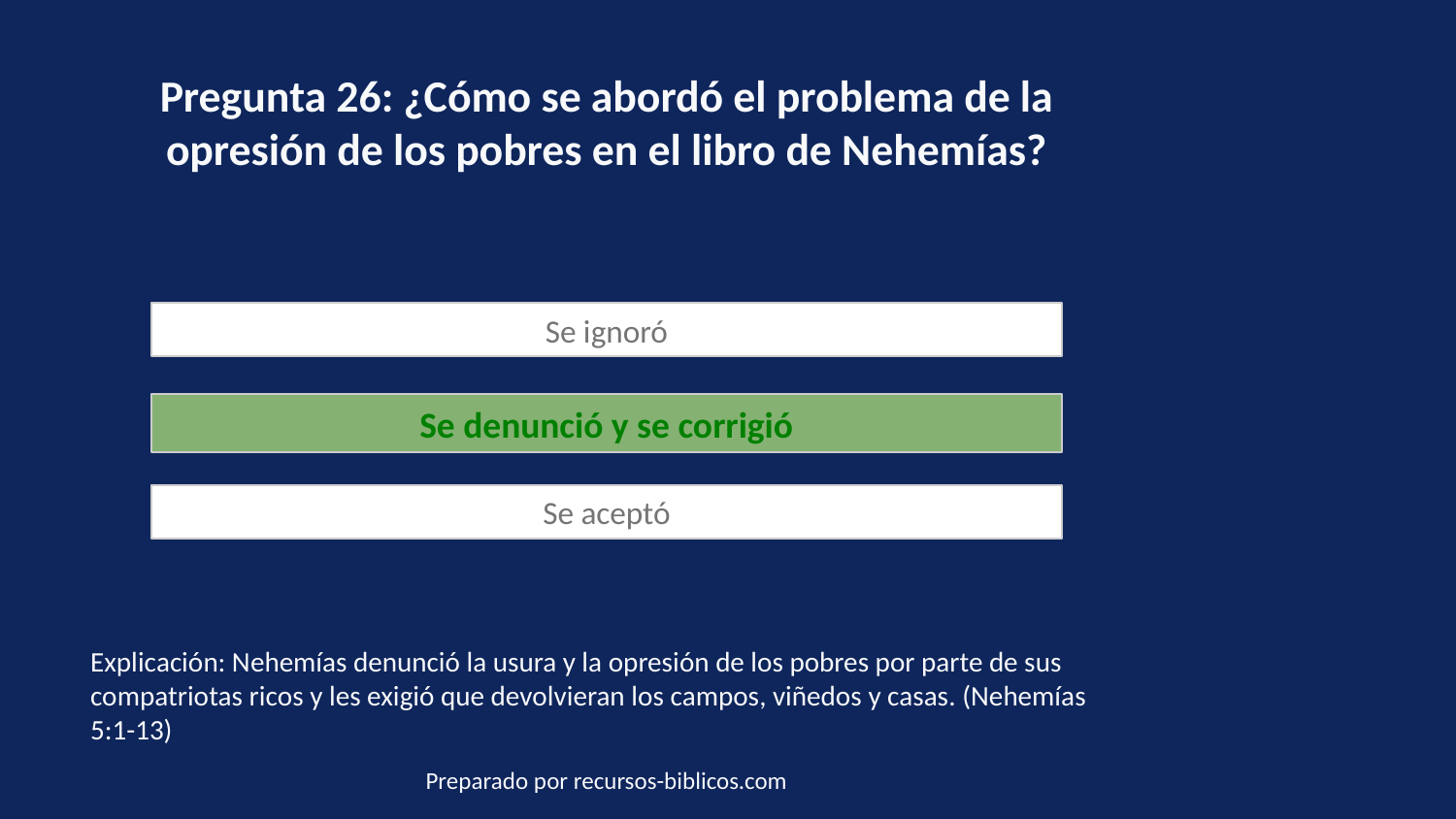

Pregunta 26: ¿Cómo se abordó el problema de la opresión de los pobres en el libro de Nehemías?
Se ignoró
Se denunció y se corrigió
Se aceptó
Explicación: Nehemías denunció la usura y la opresión de los pobres por parte de sus compatriotas ricos y les exigió que devolvieran los campos, viñedos y casas. (Nehemías 5:1-13)
Preparado por recursos-biblicos.com